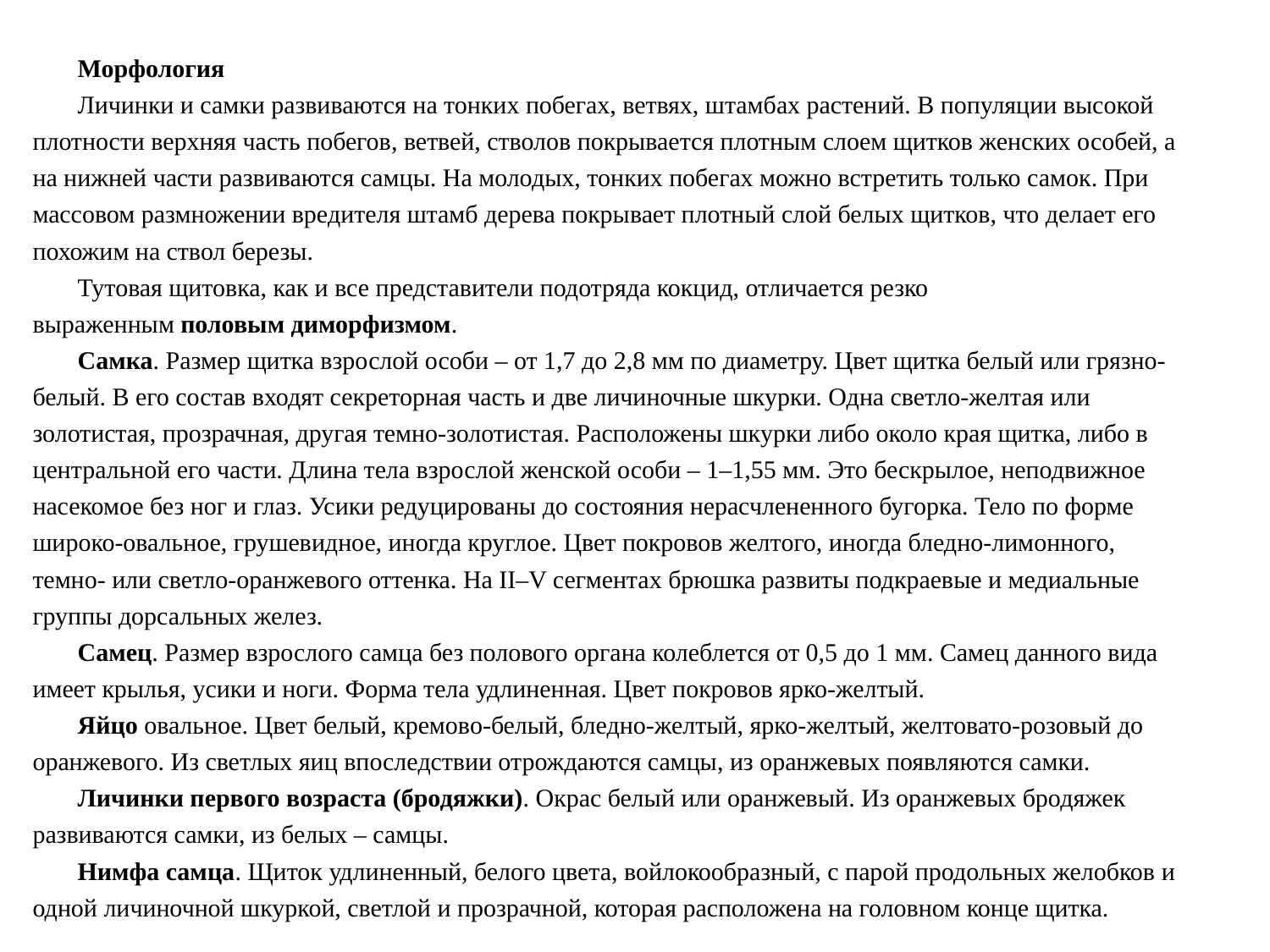

Морфология
Личинки и самки развиваются на тонких побегах, ветвях, штамбах растений. В популяции высокой плотности верхняя часть побегов, ветвей, стволов покрывается плотным слоем щитков женских особей, а на нижней части развиваются самцы. На молодых, тонких побегах можно встретить только самок. При массовом размножении вредителя штамб дерева покрывает плотный слой белых щитков, что делает его похожим на ствол березы.
Тутовая щитовка, как и все представители подотряда кокцид, отличается резко выраженным половым диморфизмом.
Самка. Размер щитка взрослой особи – от 1,7 до 2,8 мм по диаметру. Цвет щитка белый или грязно-белый. В его состав входят секреторная часть и две личиночные шкурки. Одна светло-желтая или золотистая, прозрачная, другая темно-золотистая. Расположены шкурки либо около края щитка, либо в центральной его части. Длина тела взрослой женской особи – 1–1,55 мм. Это бескрылое, неподвижное насекомое без ног и глаз. Усики редуцированы до состояния нерасчлененного бугорка. Тело по форме широко-овальное, грушевидное, иногда круглое. Цвет покровов желтого, иногда бледно-лимонного, темно- или светло-оранжевого оттенка. На II–V сегментах брюшка развиты подкраевые и медиальные группы дорсальных желез.
Самец. Размер взрослого самца без полового органа колеблется от 0,5 до 1 мм. Самец данного вида имеет крылья, усики и ноги. Форма тела удлиненная. Цвет покровов ярко-желтый.
Яйцо овальное. Цвет белый, кремово-белый, бледно-желтый, ярко-желтый, желтовато-розовый до оранжевого. Из светлых яиц впоследствии отрождаются самцы, из оранжевых появляются самки.
Личинки первого возраста (бродяжки). Окрас белый или оранжевый. Из оранжевых бродяжек развиваются самки, из белых – самцы.
Нимфа самца. Щиток удлиненный, белого цвета, войлокообразный, с парой продольных желобков и одной личиночной шкуркой, светлой и прозрачной, которая расположена на головном конце щитка.